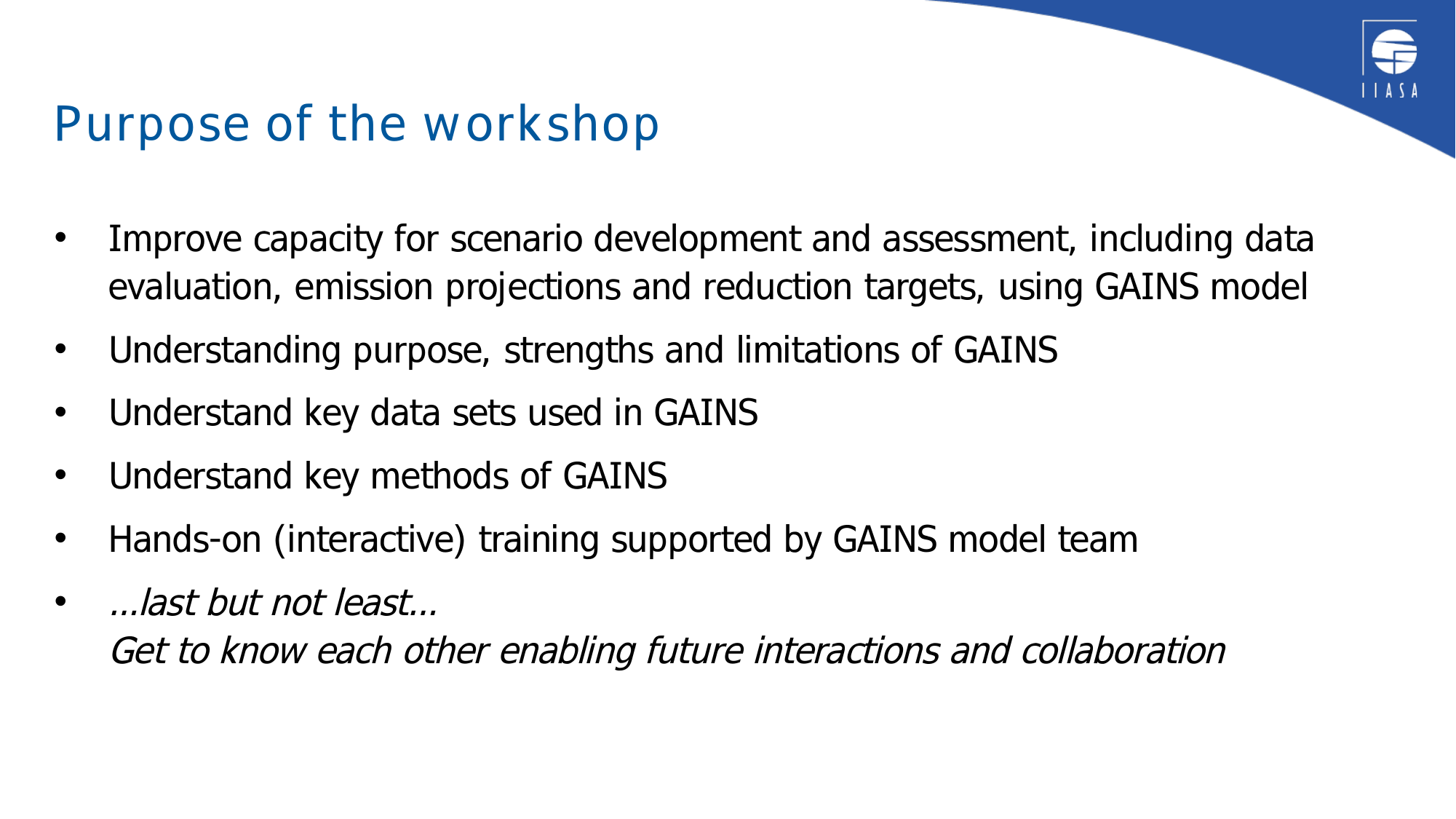

# Purpose of the workshop
Improve capacity for scenario development and assessment, including data evaluation, emission projections and reduction targets, using GAINS model
Understanding purpose, strengths and limitations of GAINS
Understand key data sets used in GAINS
Understand key methods of GAINS
Hands-on (interactive) training supported by GAINS model team
…last but not least…
Get to know each other enabling future interactions and collaboration